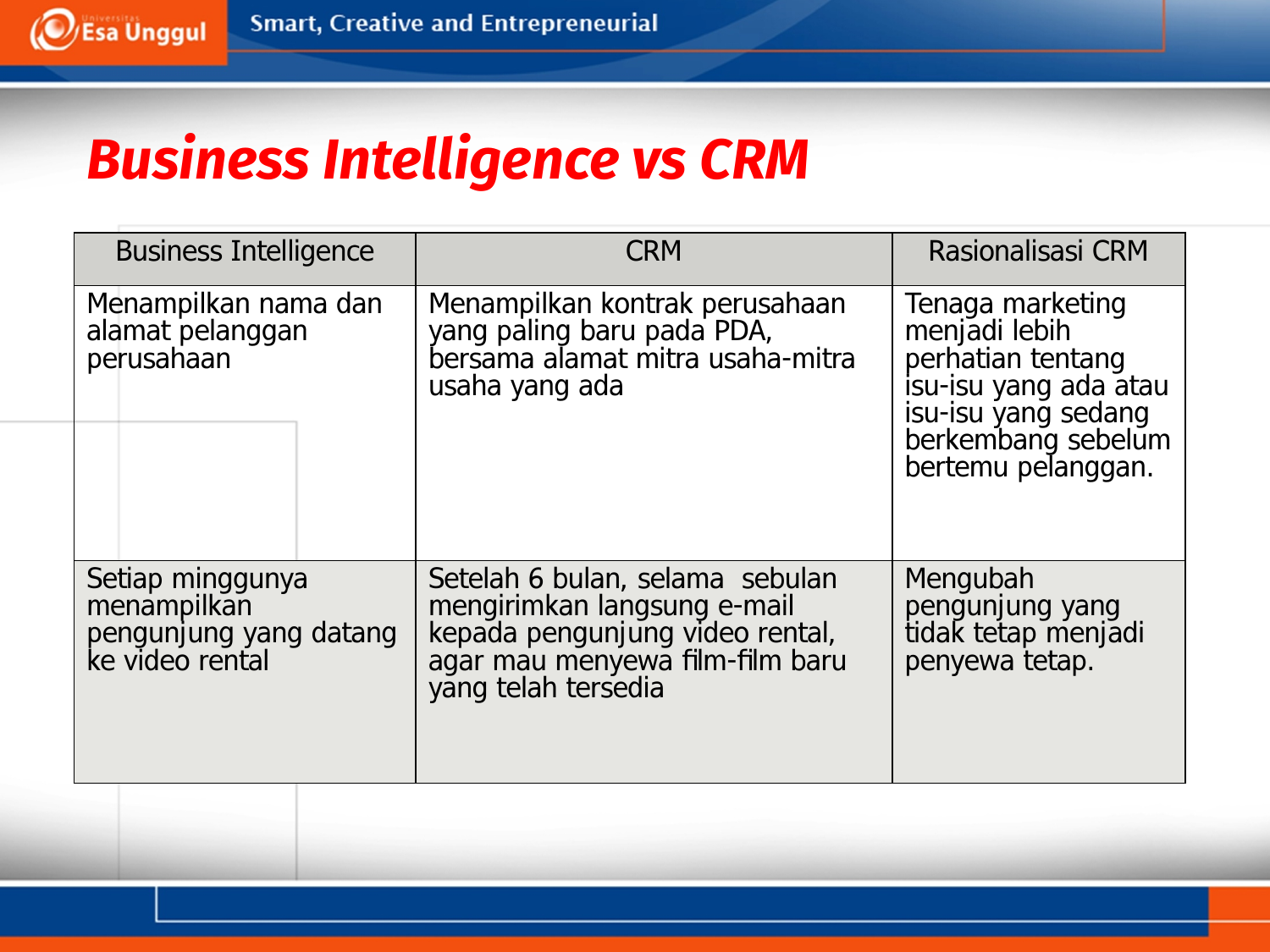

Business Intelligence vs CRM
| Business Intelligence | CRM | Rasionalisasi CRM |
| --- | --- | --- |
| Menampilkan nama dan alamat pelanggan perusahaan | Menampilkan kontrak perusahaan yang paling baru pada PDA, bersama alamat mitra usaha-mitra usaha yang ada | Tenaga marketing menjadi lebih perhatian tentang isu-isu yang ada atau isu-isu yang sedang berkembang sebelum bertemu pelanggan. |
| Setiap minggunya menampilkan pengunjung yang datang ke video rental | Setelah 6 bulan, selama sebulan mengirimkan langsung e-mail kepada pengunjung video rental, agar mau menyewa film-film baru yang telah tersedia | Mengubah pengunjung yang tidak tetap menjadi penyewa tetap. |